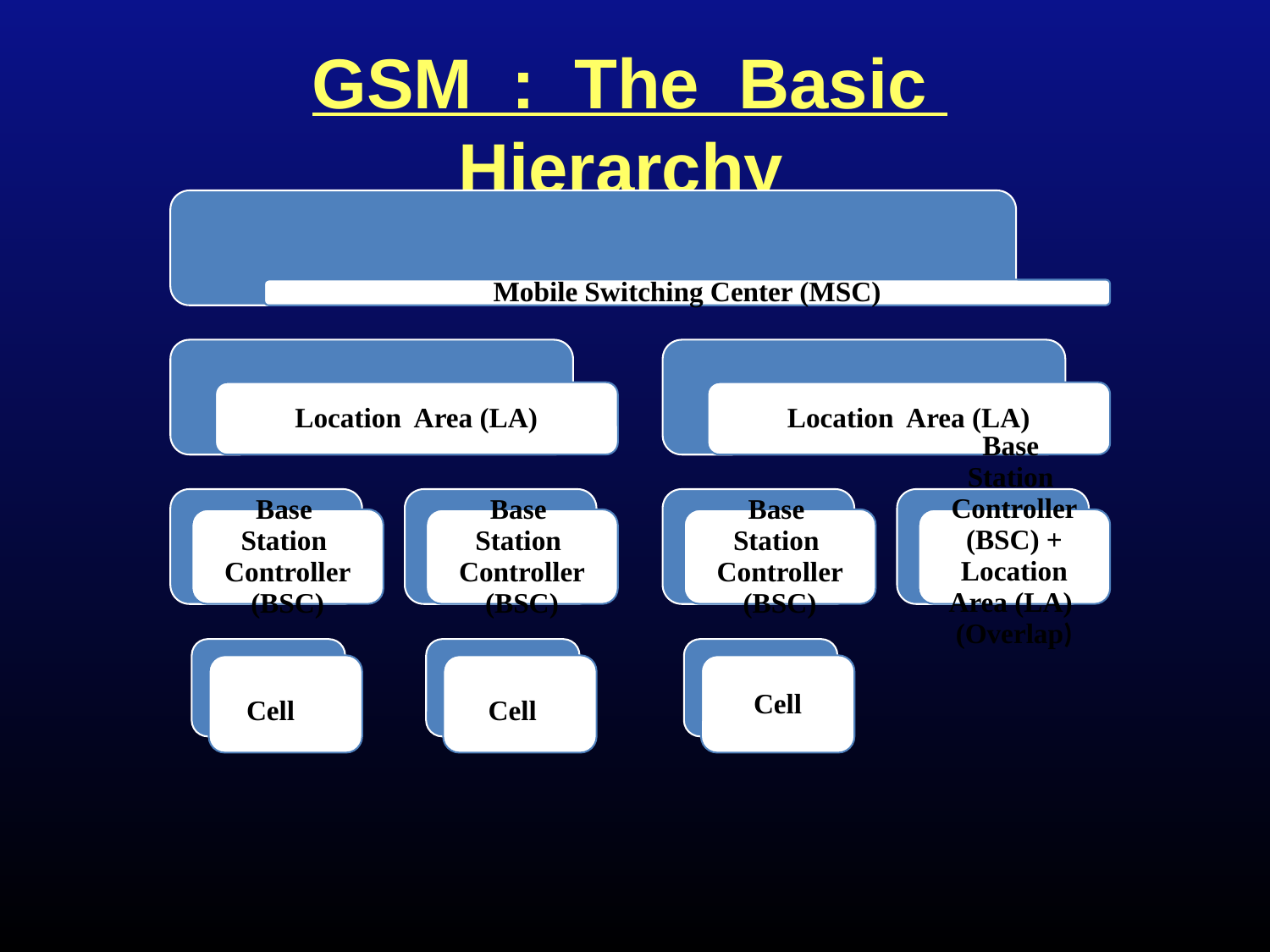

GSM  :  The  Basic  Hierarchy
Mobile Switching Center (MSC)
Location  Area (LA)
Base  Station  Controller (BSC)
Base  Station  Controller (BSC)
Location  Area (LA)
Base  Station  Controller (BSC)
Cell
Cell
Cell